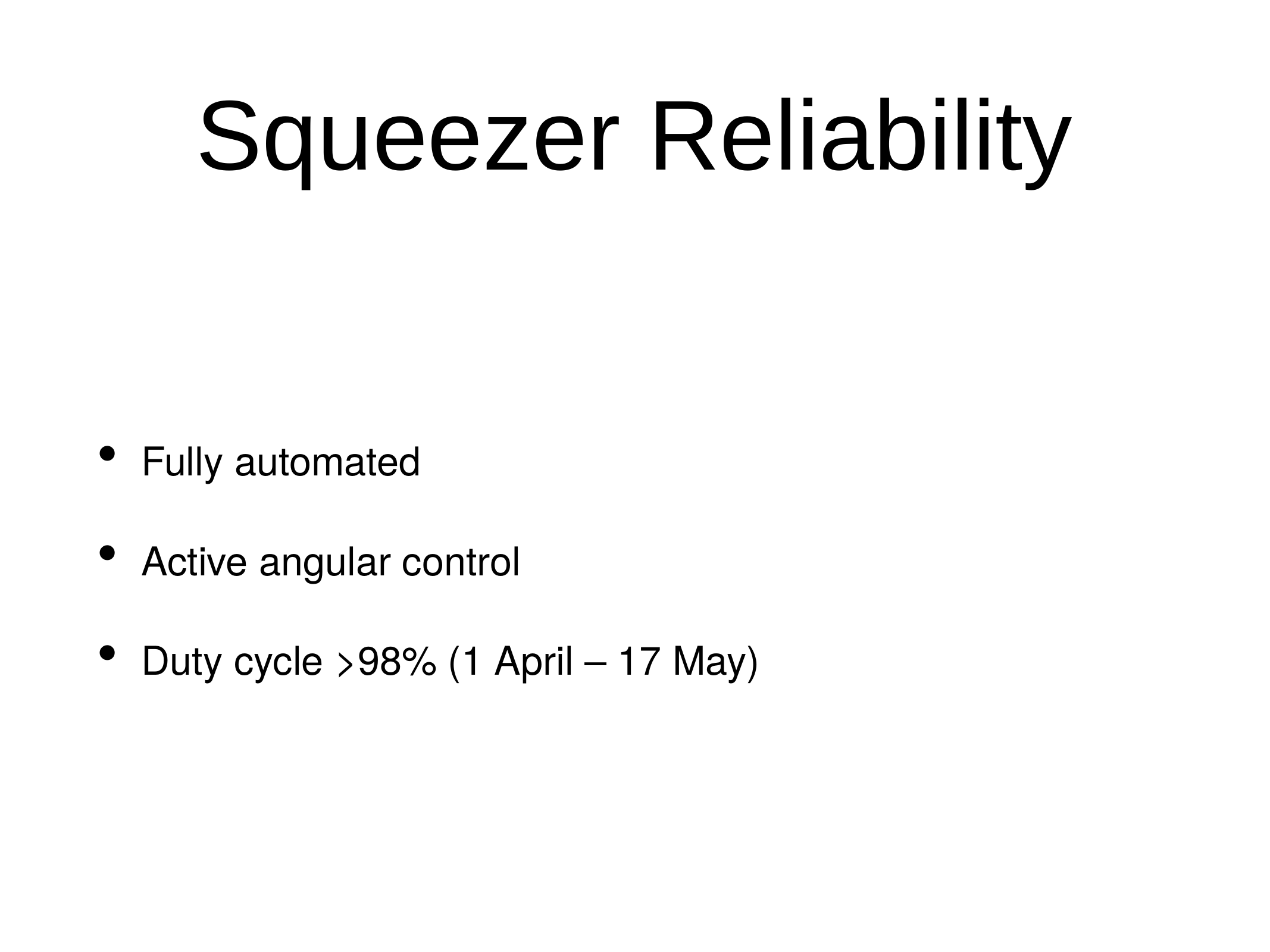

# Squeezer Reliability
Fully automated
Active angular control
Duty cycle >98% (1 April – 17 May)
12